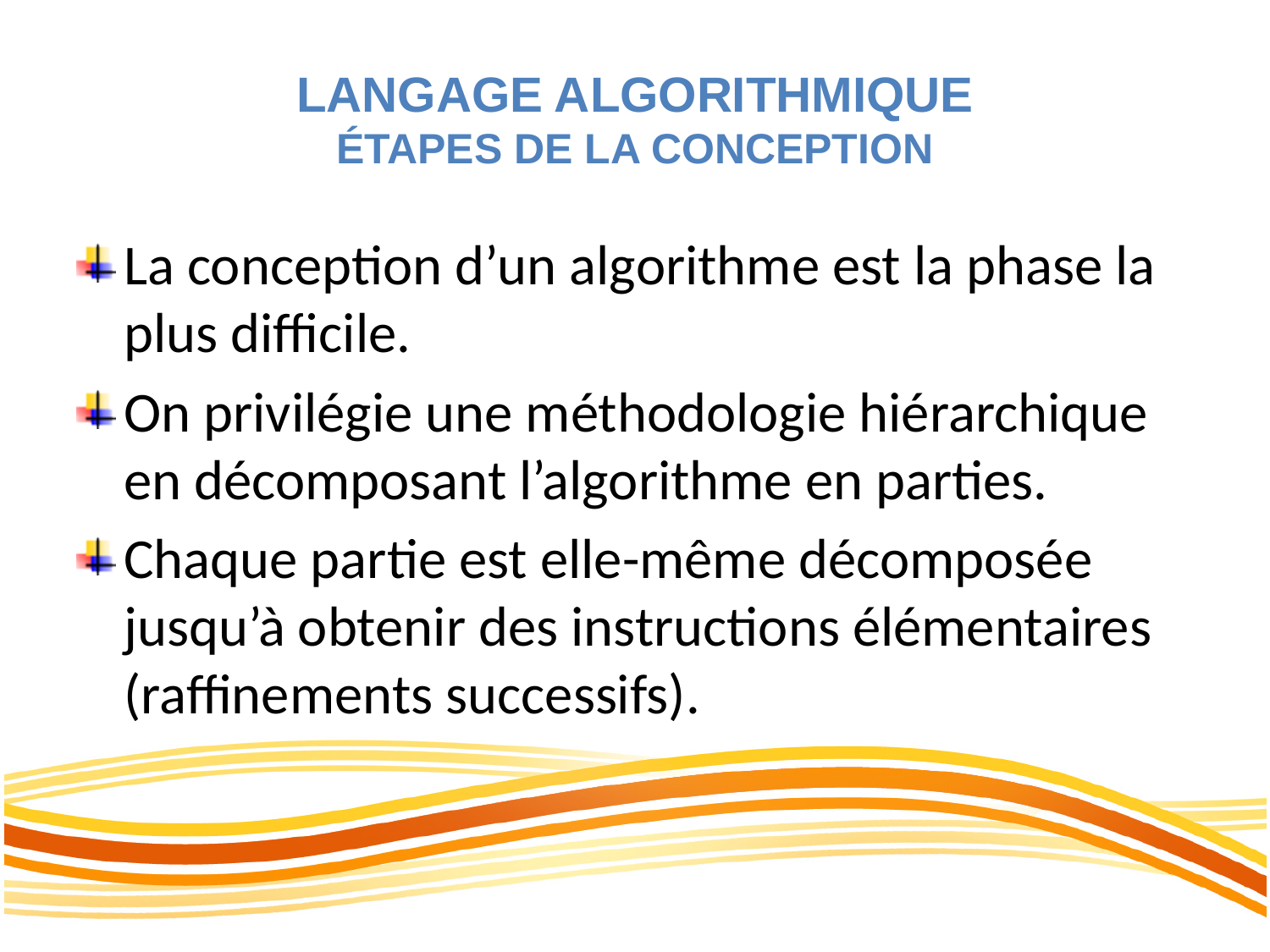

# Langage algorithmique Étapes de la conception
La conception d’un algorithme est la phase la plus difficile.
On privilégie une méthodologie hiérarchique en décomposant l’algorithme en parties.
Chaque partie est elle-même décomposée jusqu’à obtenir des instructions élémentaires (raffinements successifs).